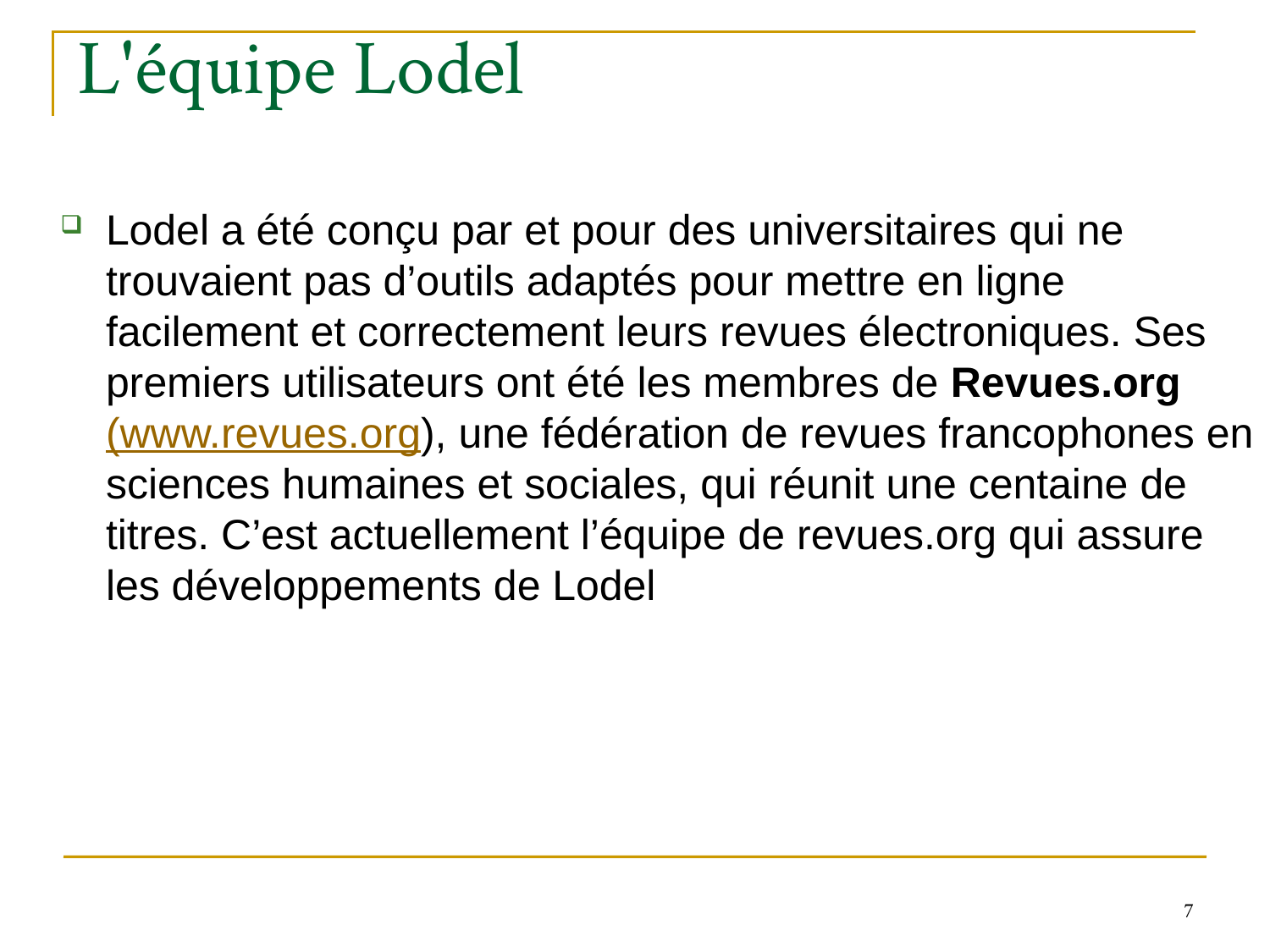

# L'équipe Lodel
Lodel a été conçu par et pour des universitaires qui ne trouvaient pas d’outils adaptés pour mettre en ligne facilement et correctement leurs revues électroniques. Ses premiers utilisateurs ont été les membres de Revues.org (www.revues.org), une fédération de revues francophones en sciences humaines et sociales, qui réunit une centaine de titres. C’est actuellement l’équipe de revues.org qui assure les développements de Lodel
7